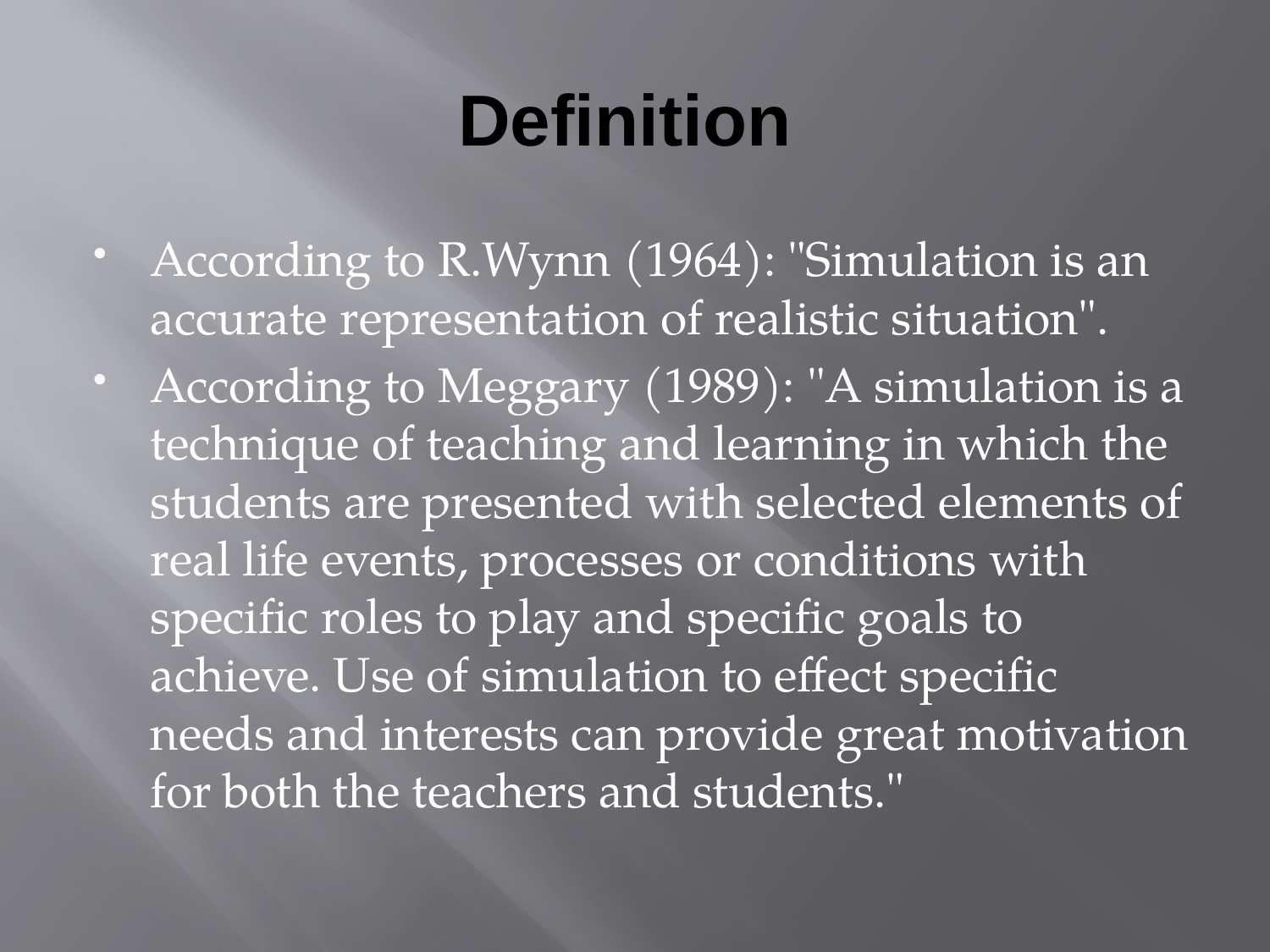

# Definition
According to R.Wynn (1964): "Simulation is an accurate representation of realistic situation".
According to Meggary (1989): "A simulation is a technique of teaching and learning in which the students are presented with selected elements of real life events, processes or conditions with specific roles to play and specific goals to achieve. Use of simulation to effect specific needs and interests can provide great motivation for both the teachers and students."